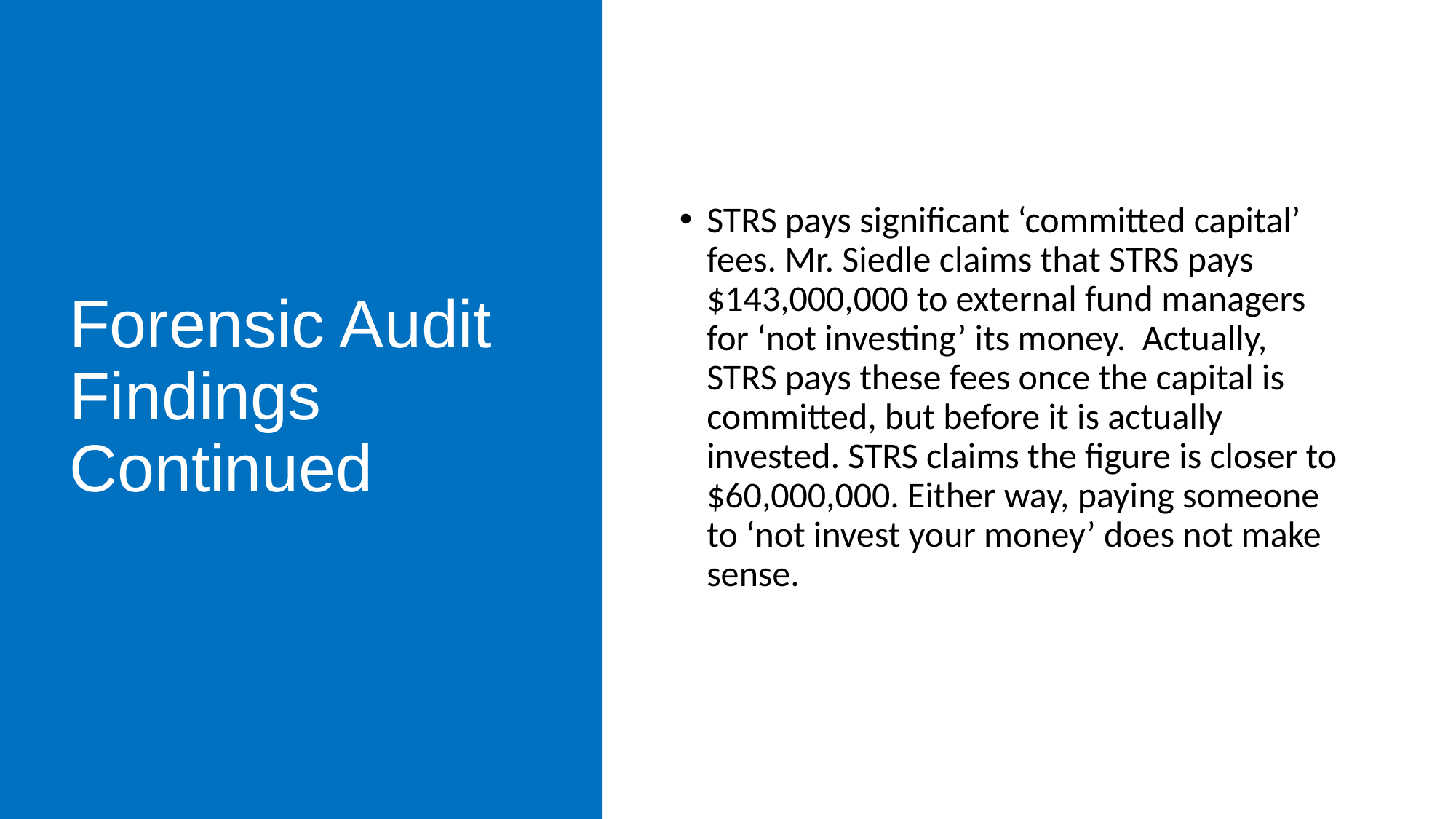

# Forensic Audit Findings Continued
STRS pays significant ‘committed capital’ fees. Mr. Siedle claims that STRS pays $143,000,000 to external fund managers for ‘not investing’ its money.  Actually, STRS pays these fees once the capital is committed, but before it is actually invested. STRS claims the figure is closer to $60,000,000. Either way, paying someone to ‘not invest your money’ does not make sense.